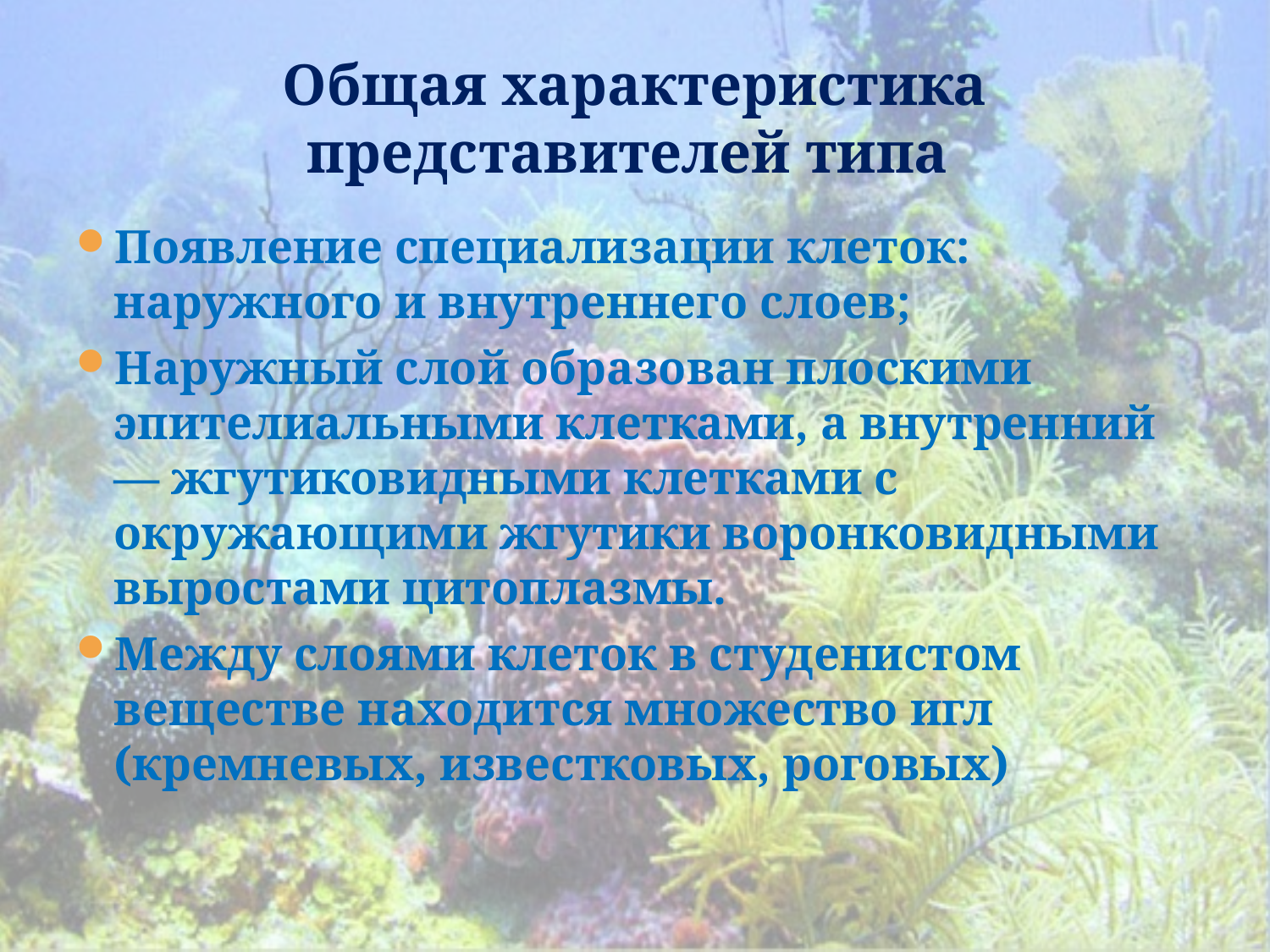

# Общая характеристика представителей типа
Появление специализации клеток: наружного и внутреннего слоев;
Наружный слой образован плоскими эпителиальными клетками, а внутренний — жгутиковидными клетками с окружающими жгутики воронковидными выростами цитоплазмы.
Между слоями клеток в студенистом веществе находится множество игл (кремневых, известковых, роговых)